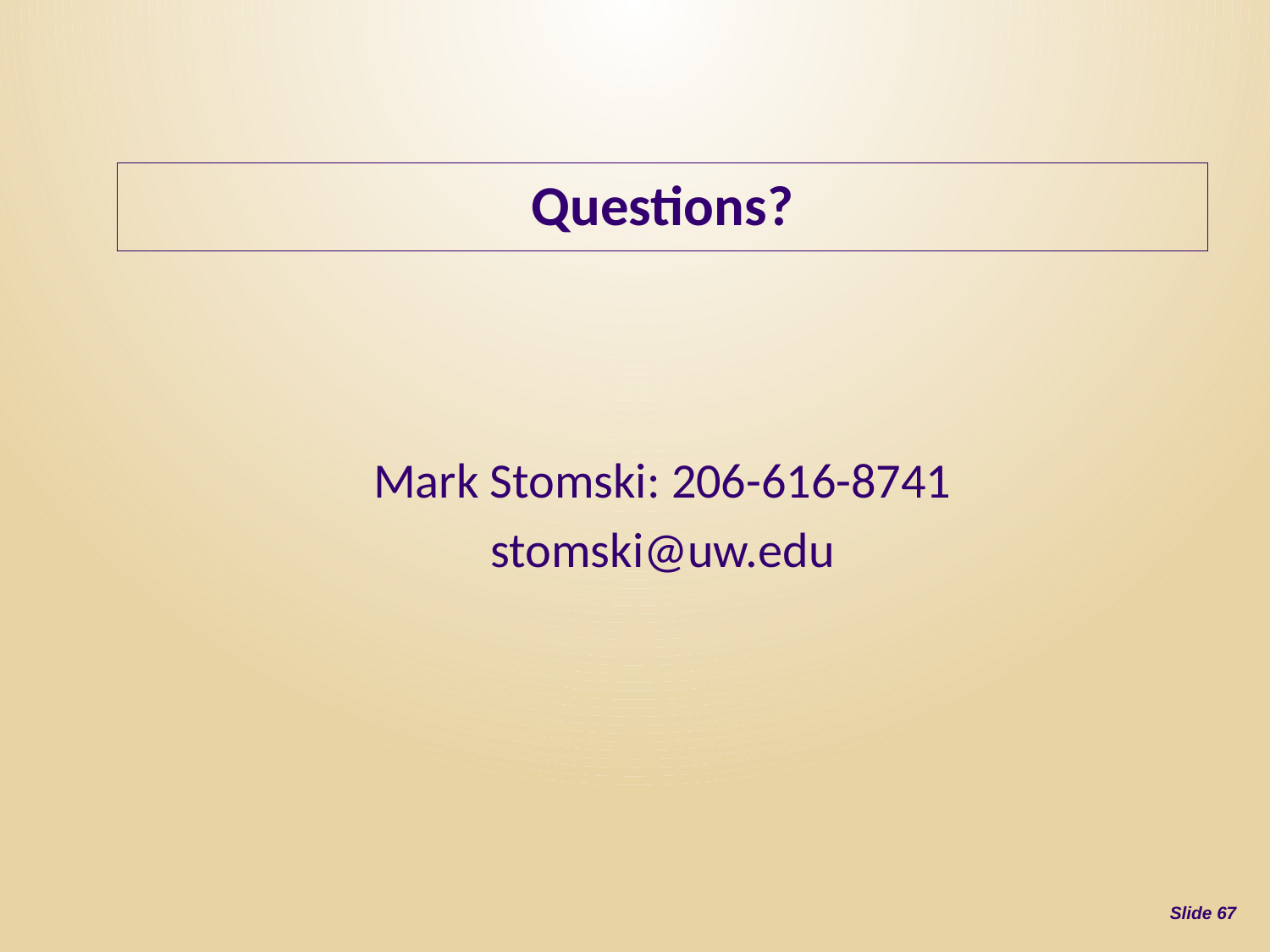

# Questions?

Mark Stomski: 206-616-8741
stomski@uw.edu
Slide 67